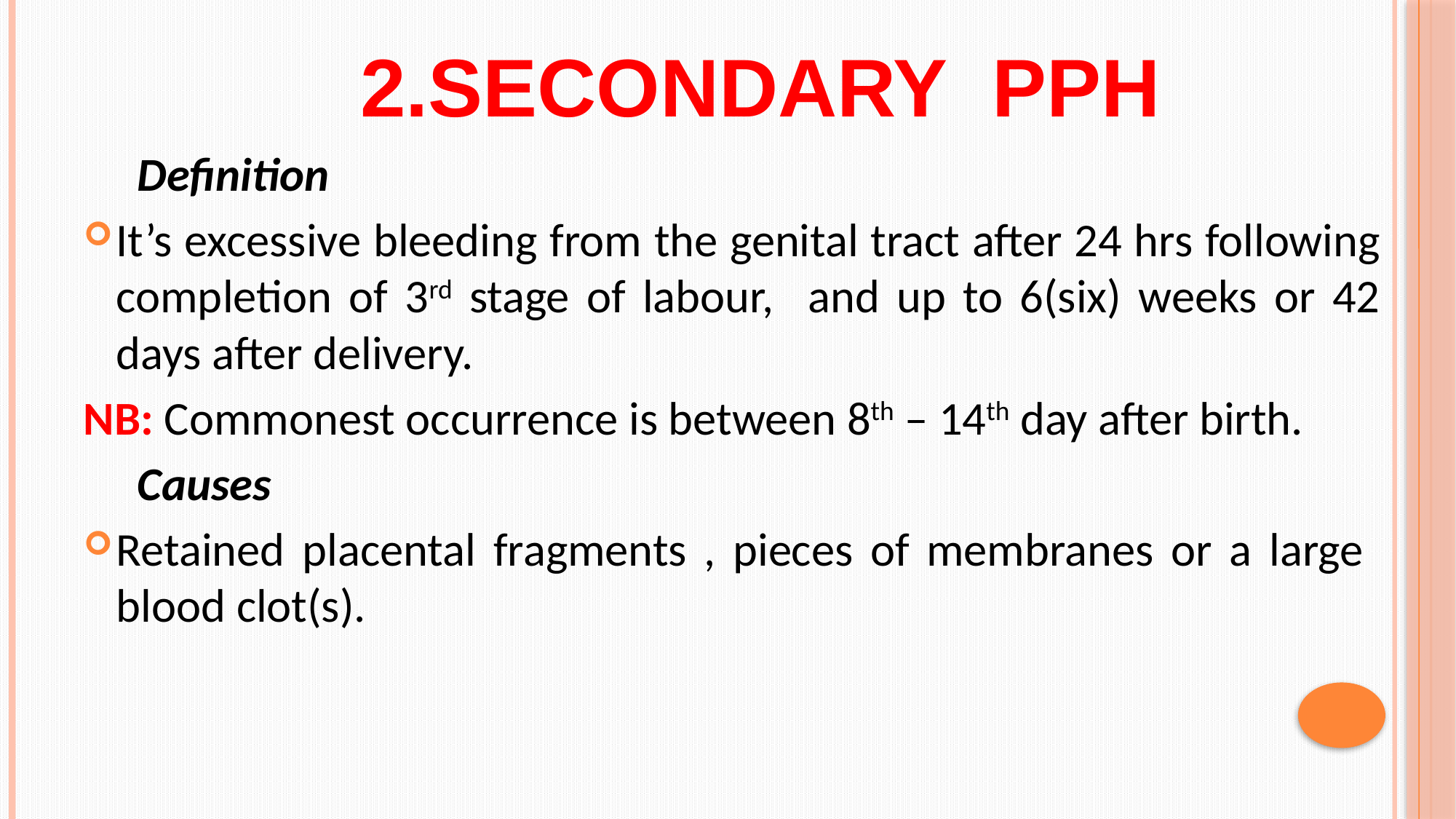

# 2.SECONDARY  PPH
	  Definition
It’s excessive bleeding from the genital tract after 24 hrs following completion of 3rd stage of labour,  and up to 6(six) weeks or 42 days after delivery.
NB: Commonest occurrence is between 8th – 14th day after birth.
	  Causes
Retained placental fragments , pieces of membranes or a large  blood clot(s).